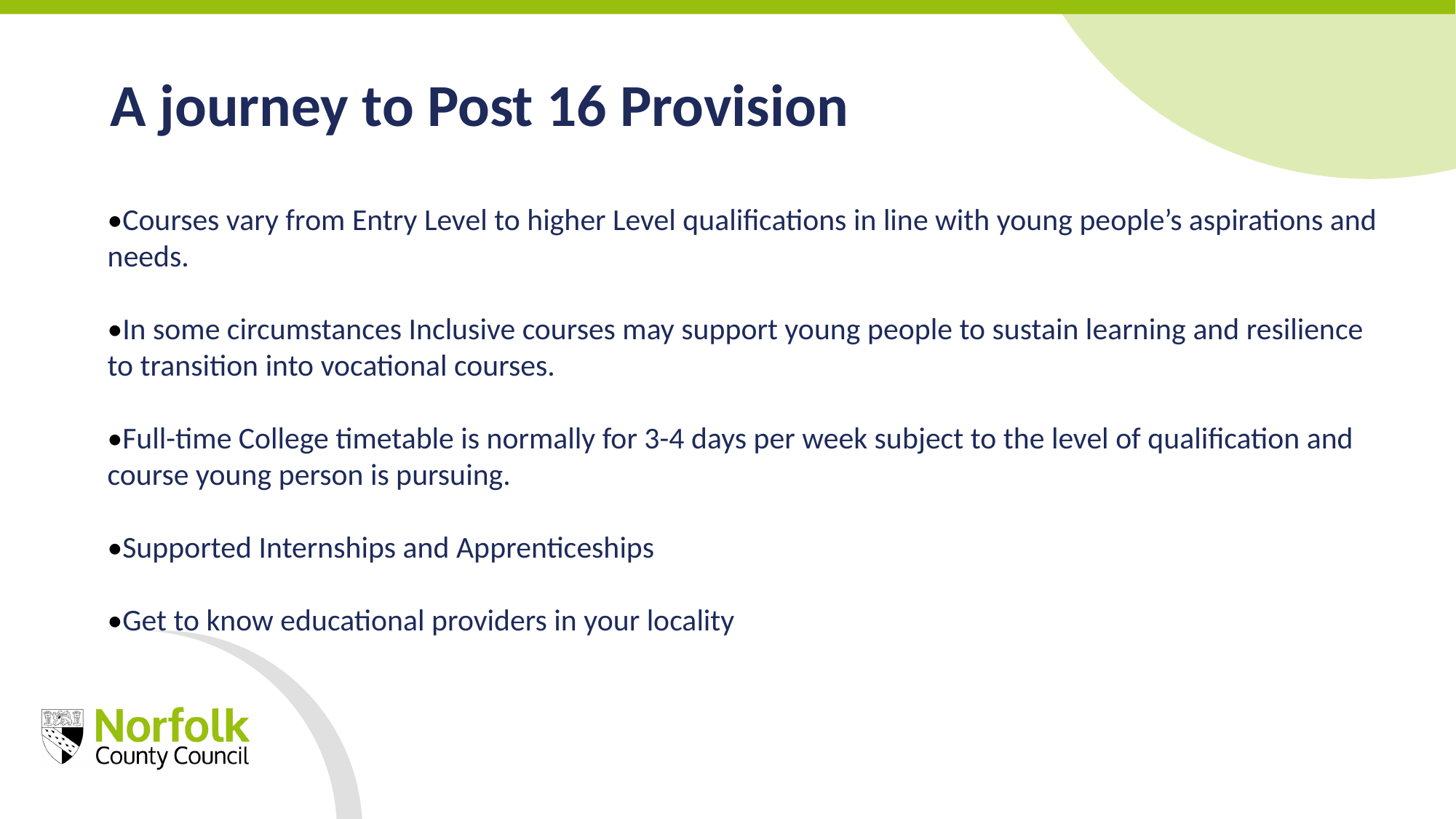

A journey to Post 16 Provision
•Courses vary from Entry Level to higher Level qualifications in line with young people’s aspirations and needs.

•In some circumstances Inclusive courses may support young people to sustain learning and resilience to transition into vocational courses.

•Full-time College timetable is normally for 3-4 days per week subject to the level of qualification and course young person is pursuing.

•Supported Internships and Apprenticeships

•Get to know educational providers in your locality